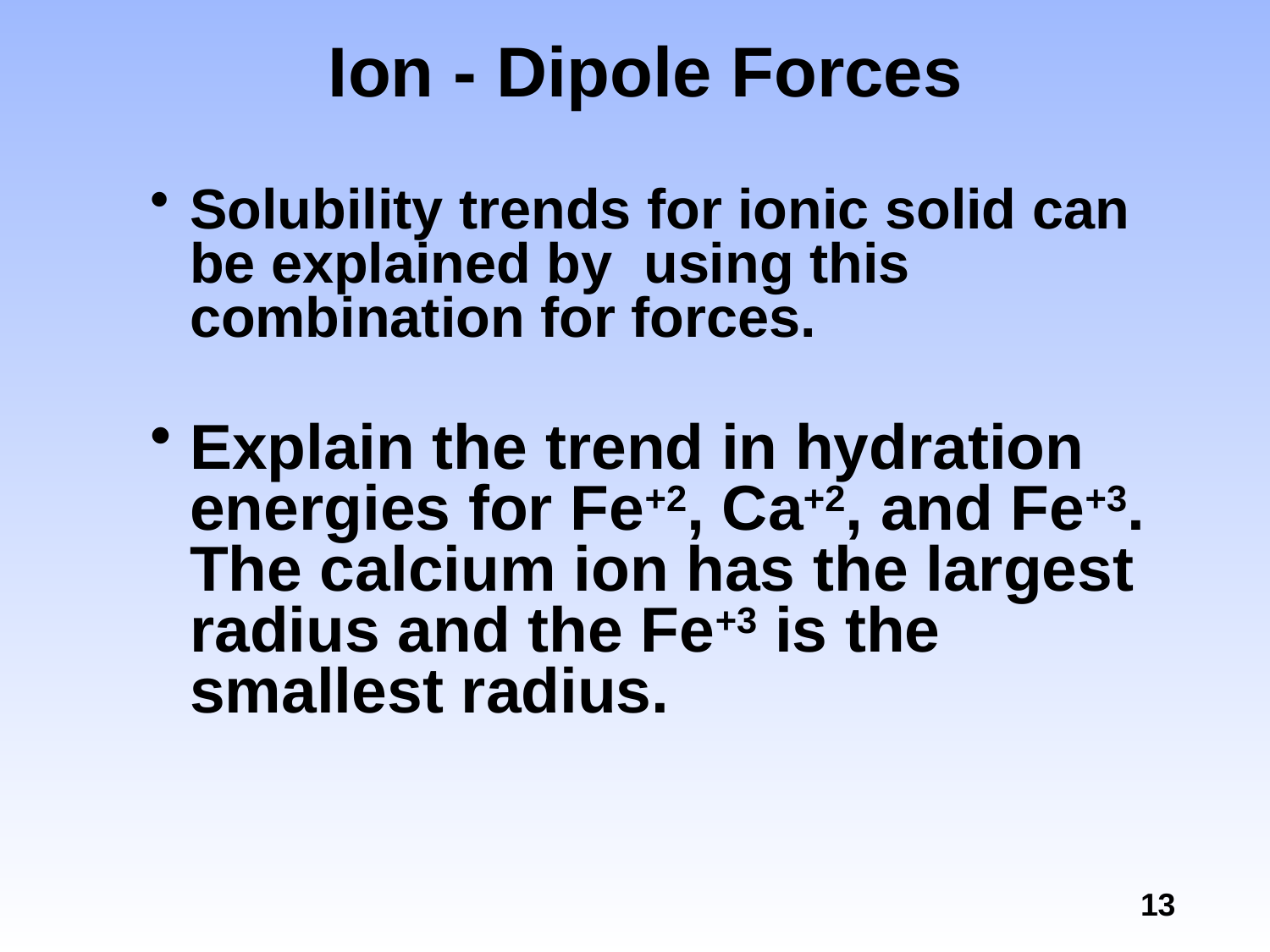

# Ion - Dipole Forces
Solubility trends for ionic solid can be explained by  using this combination for forces.

Explain the trend in hydration energies for Fe+2, Ca+2, and Fe+3.  The calcium ion has the largest radius and the Fe+3 is the smallest radius.